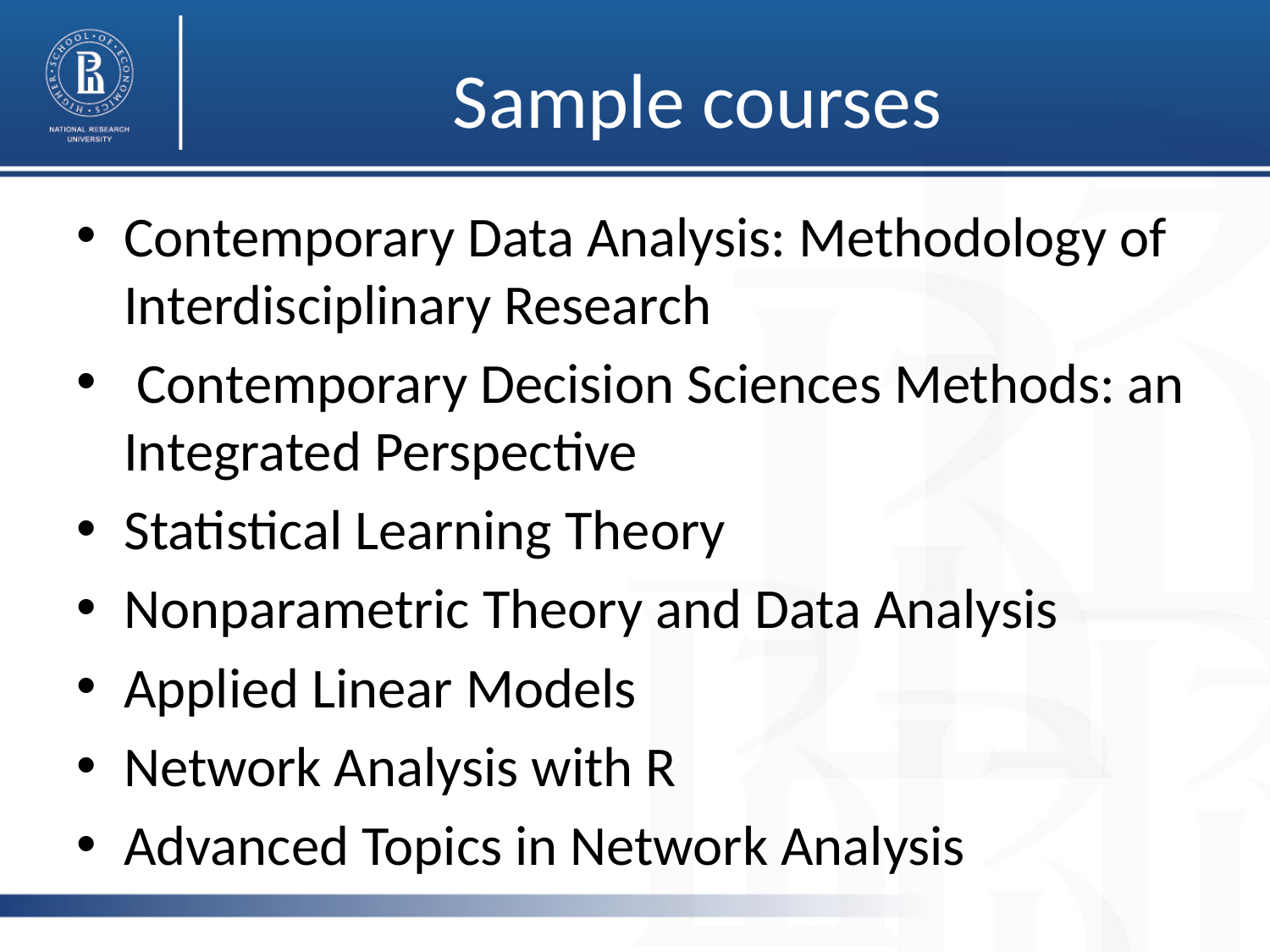

# Sample courses
Contemporary Data Analysis: Methodology of Interdisciplinary Research
 Contemporary Decision Sciences Methods: an Integrated Perspective
Statistical Learning Theory
Nonparametric Theory and Data Analysis
Applied Linear Models
Network Analysis with R
Advanced Topics in Network Analysis